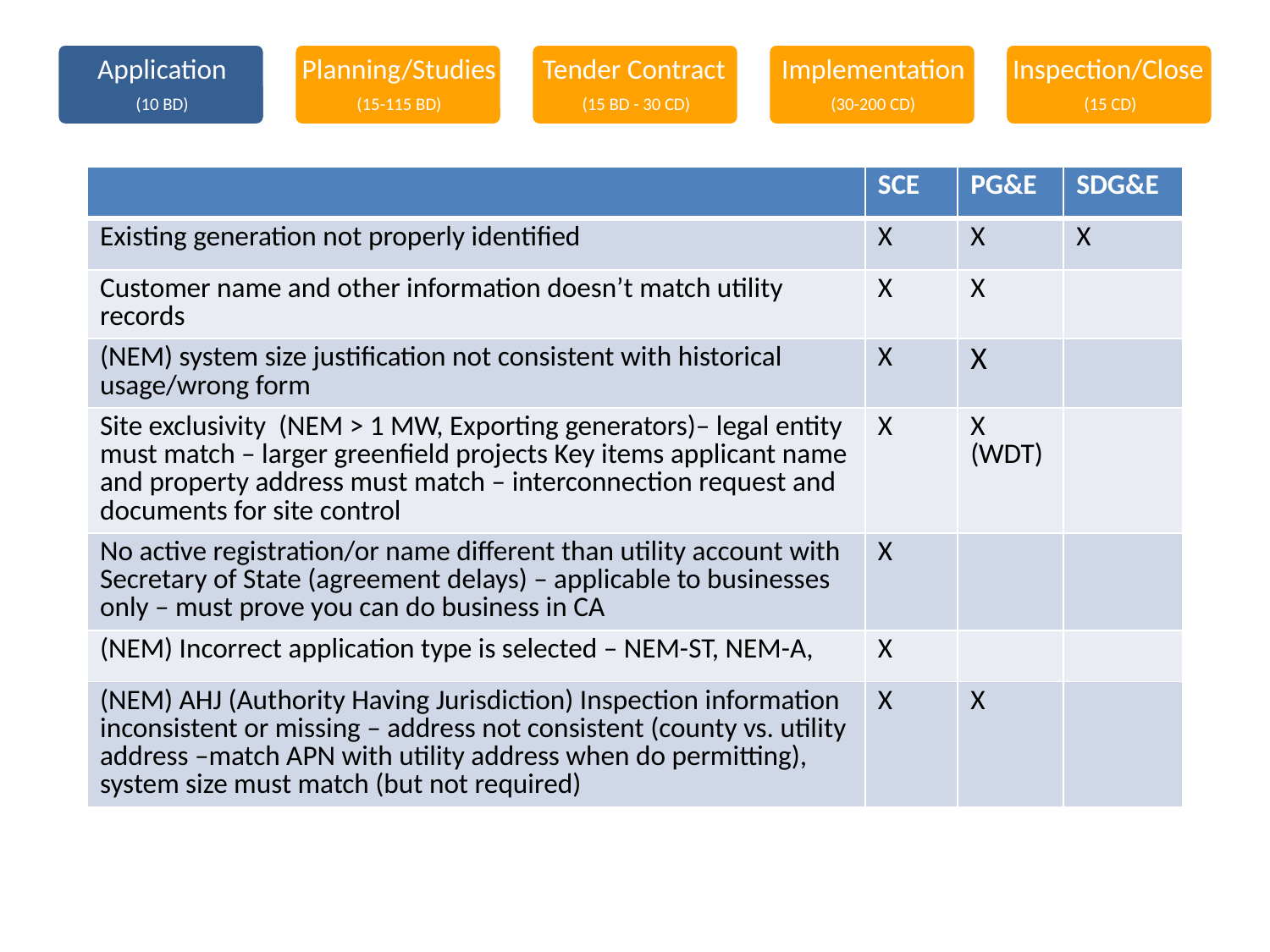

Application
(10 BD)
Planning/Studies
(15-115 BD)
Tender Contract
(15 BD - 30 CD)
Implementation
(30-200 CD)
Inspection/Close
(15 CD)
|  | SCE | PG&E | SDG&E |
| --- | --- | --- | --- |
| Existing generation not properly identified | X | X | X |
| Customer name and other information doesn’t match utility records | X | X |  |
| (NEM) system size justification not consistent with historical usage/wrong form | X | X |  |
| Site exclusivity (NEM > 1 MW, Exporting generators)– legal entity must match – larger greenfield projects Key items applicant name and property address must match – interconnection request and documents for site control | X | X (WDT) |  |
| No active registration/or name different than utility account with Secretary of State (agreement delays) – applicable to businesses only – must prove you can do business in CA | X |  |  |
| (NEM) Incorrect application type is selected – NEM-ST, NEM-A, | X |  |  |
| (NEM) AHJ (Authority Having Jurisdiction) Inspection information inconsistent or missing – address not consistent (county vs. utility address –match APN with utility address when do permitting), system size must match (but not required) | X | X |  |